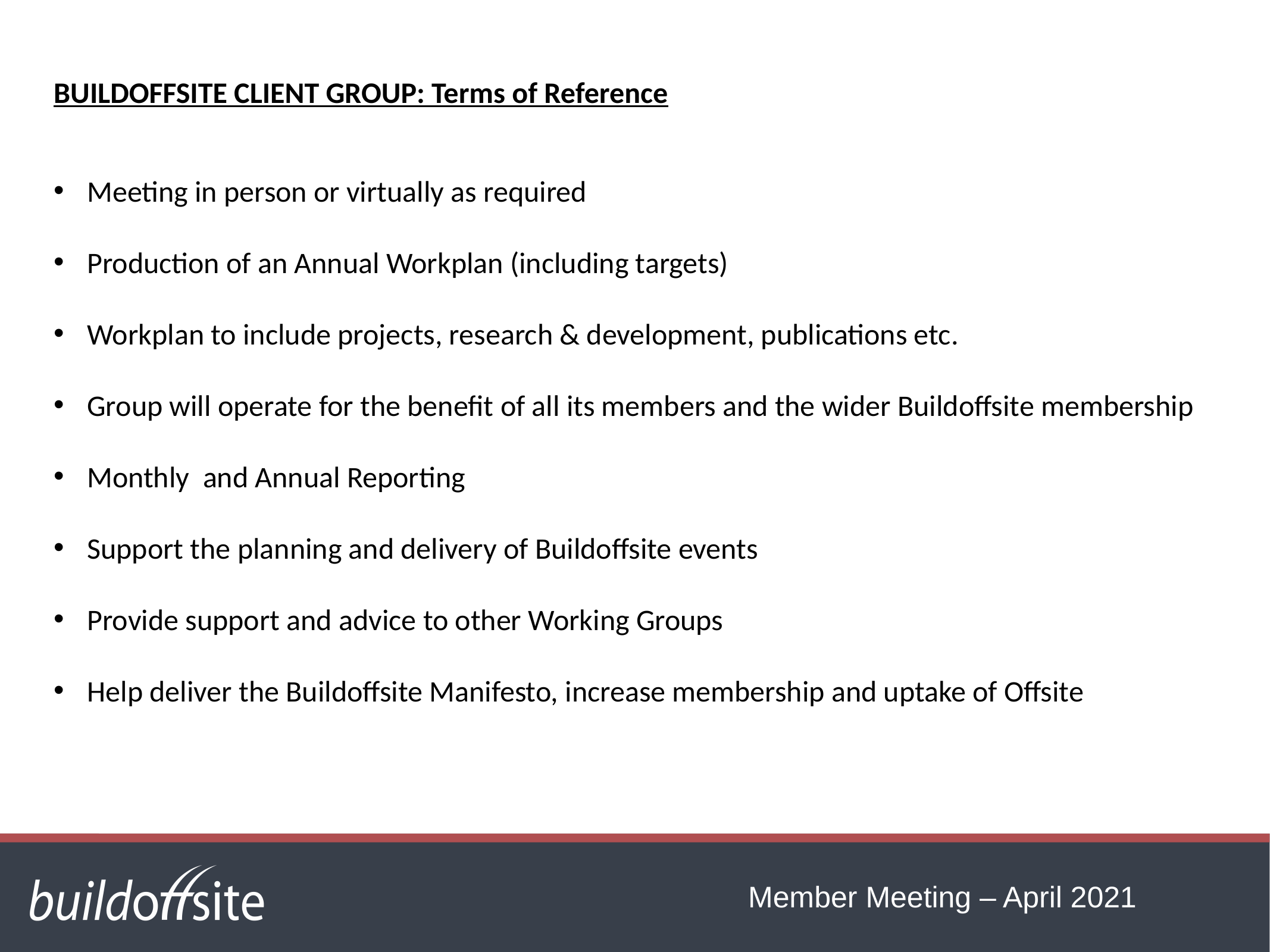

# BUILDOFFSITE CLIENT GROUP: Terms of Reference
Meeting in person or virtually as required

Production of an Annual Workplan (including targets)

Workplan to include projects, research & development, publications etc.

Group will operate for the benefit of all its members and the wider Buildoffsite membership

Monthly  and Annual Reporting

Support the planning and delivery of Buildoffsite events

Provide support and advice to other Working Groups

Help deliver the Buildoffsite Manifesto, increase membership and uptake of Offsite

Member Meeting – April 2021